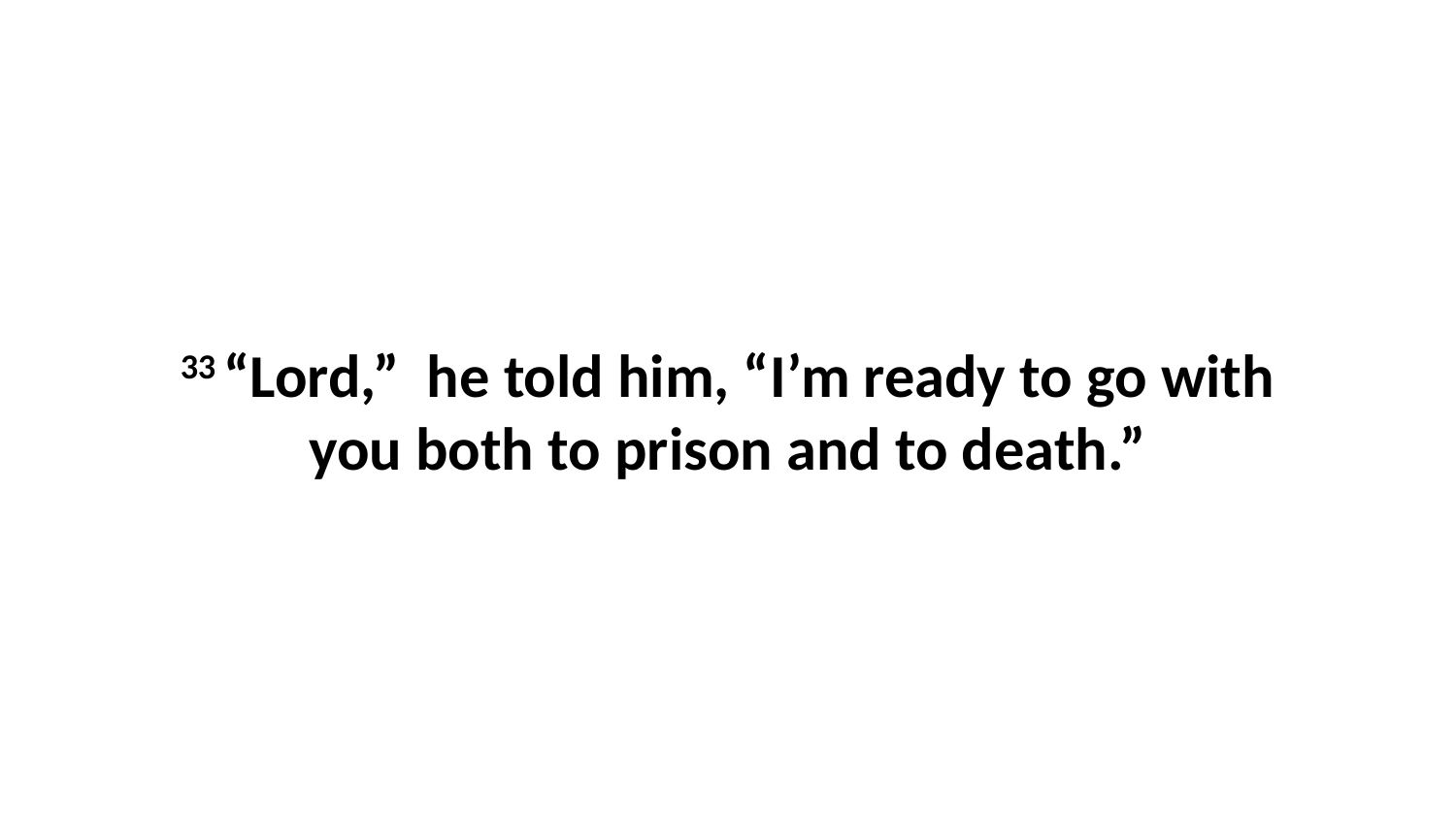

33 “Lord,”  he told him, “I’m ready to go with you both to prison and to death.”